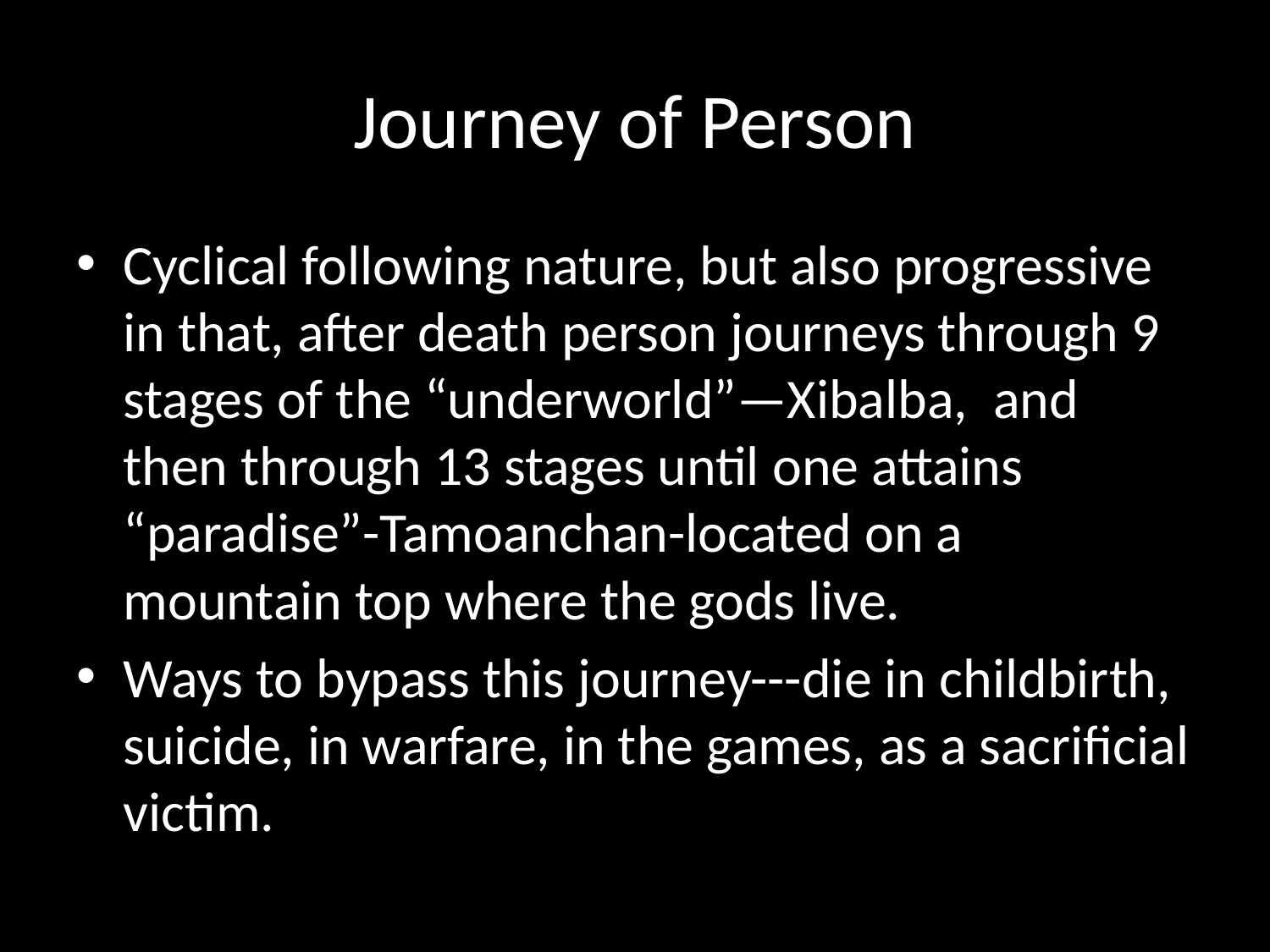

# Journey of Person
Cyclical following nature, but also progressive in that, after death person journeys through 9 stages of the “underworld”—Xibalba,  and then through 13 stages until one attains “paradise”-Tamoanchan-located on a mountain top where the gods live.
Ways to bypass this journey---die in childbirth, suicide, in warfare, in the games, as a sacrificial victim.